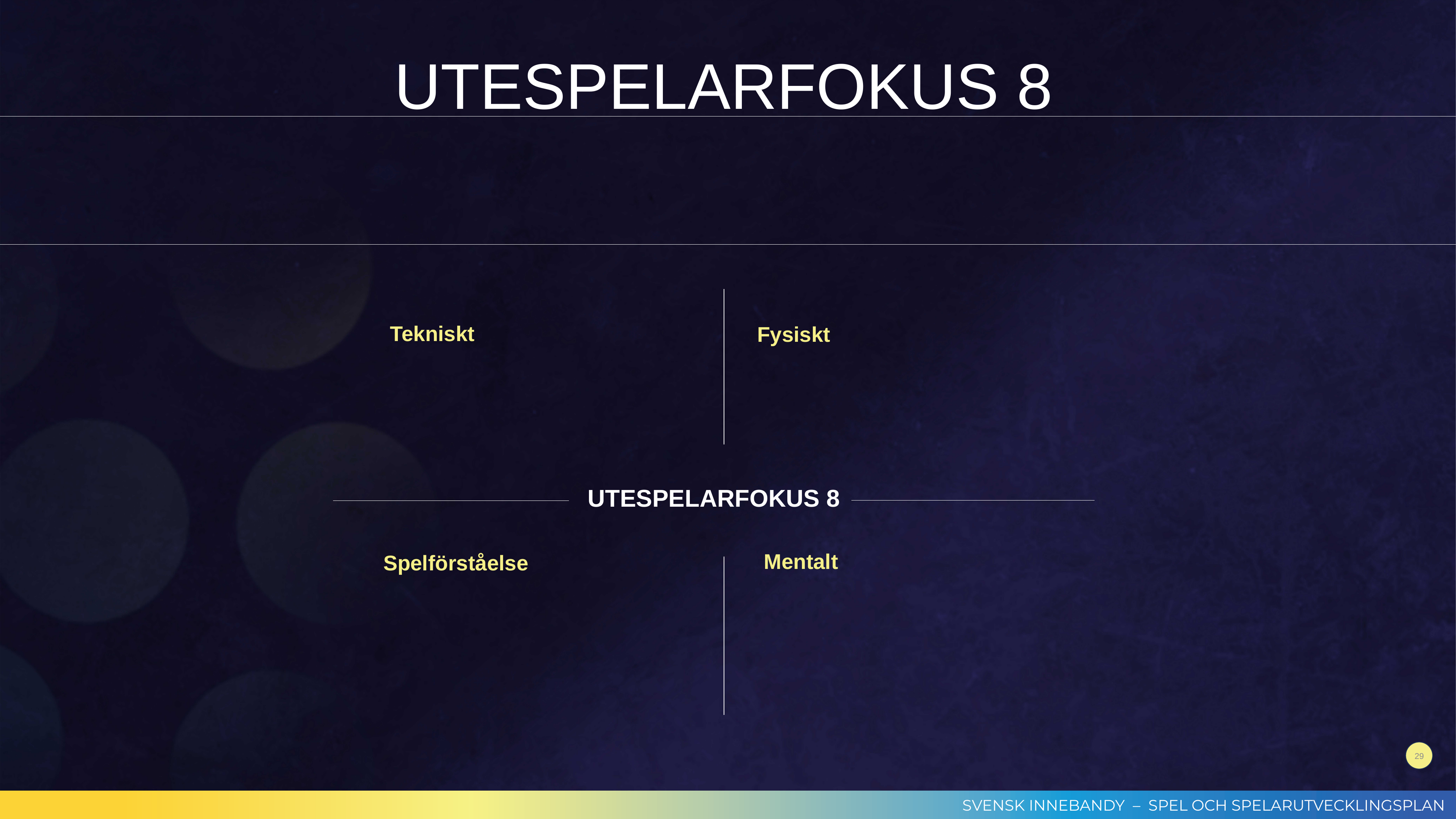

UTESPELARFOKUS 8
Tekniskt

Fysiskt

Spelförståelse
UTESPELARFOKUS 8
Mentalt
29
SVENSK INNEBANDY  –  SPEL OCH SPELARUTVECKLINGSPLAN